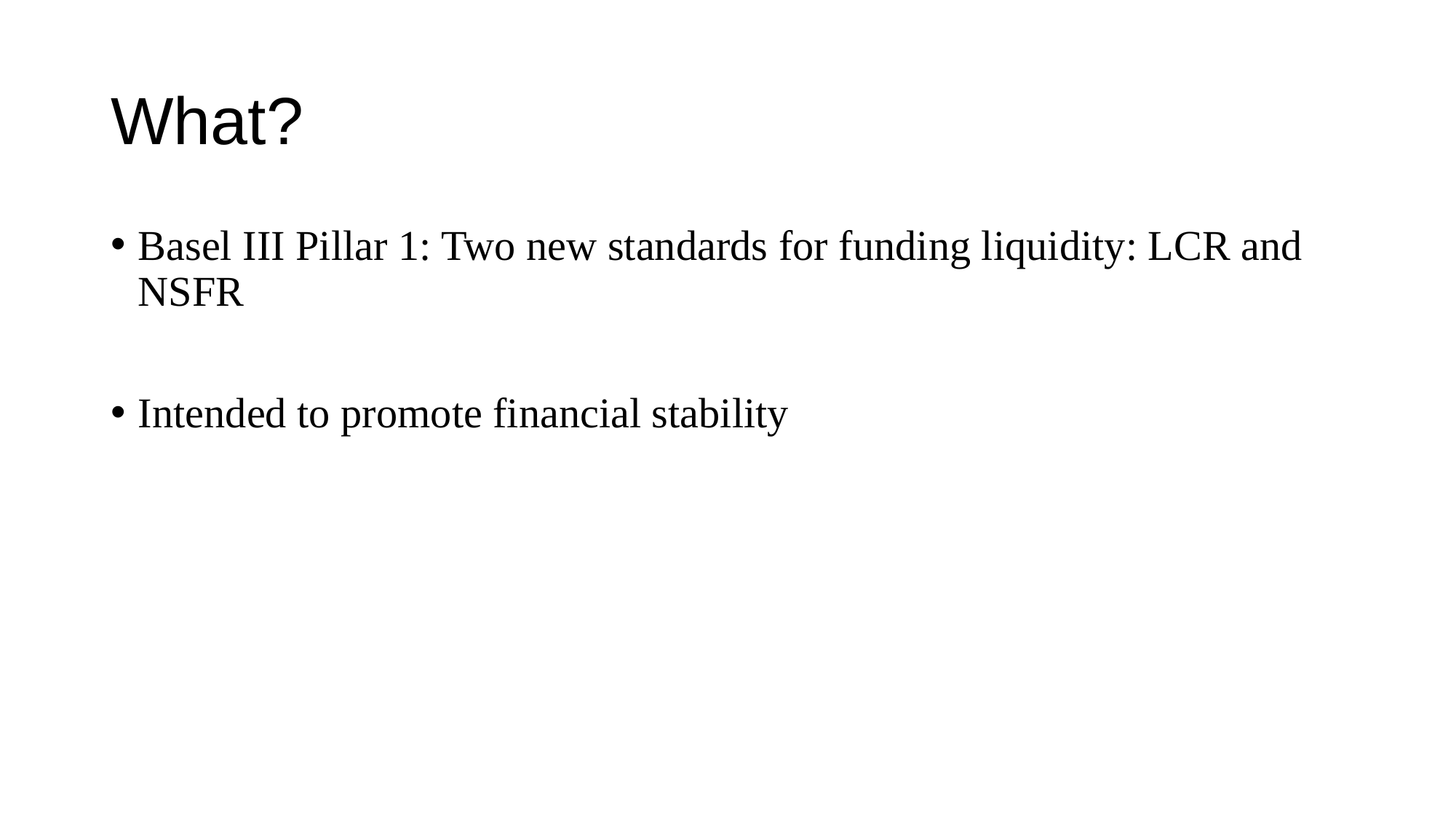

# What?
Basel III Pillar 1: Two new standards for funding liquidity: LCR and NSFR

Intended to promote financial stability